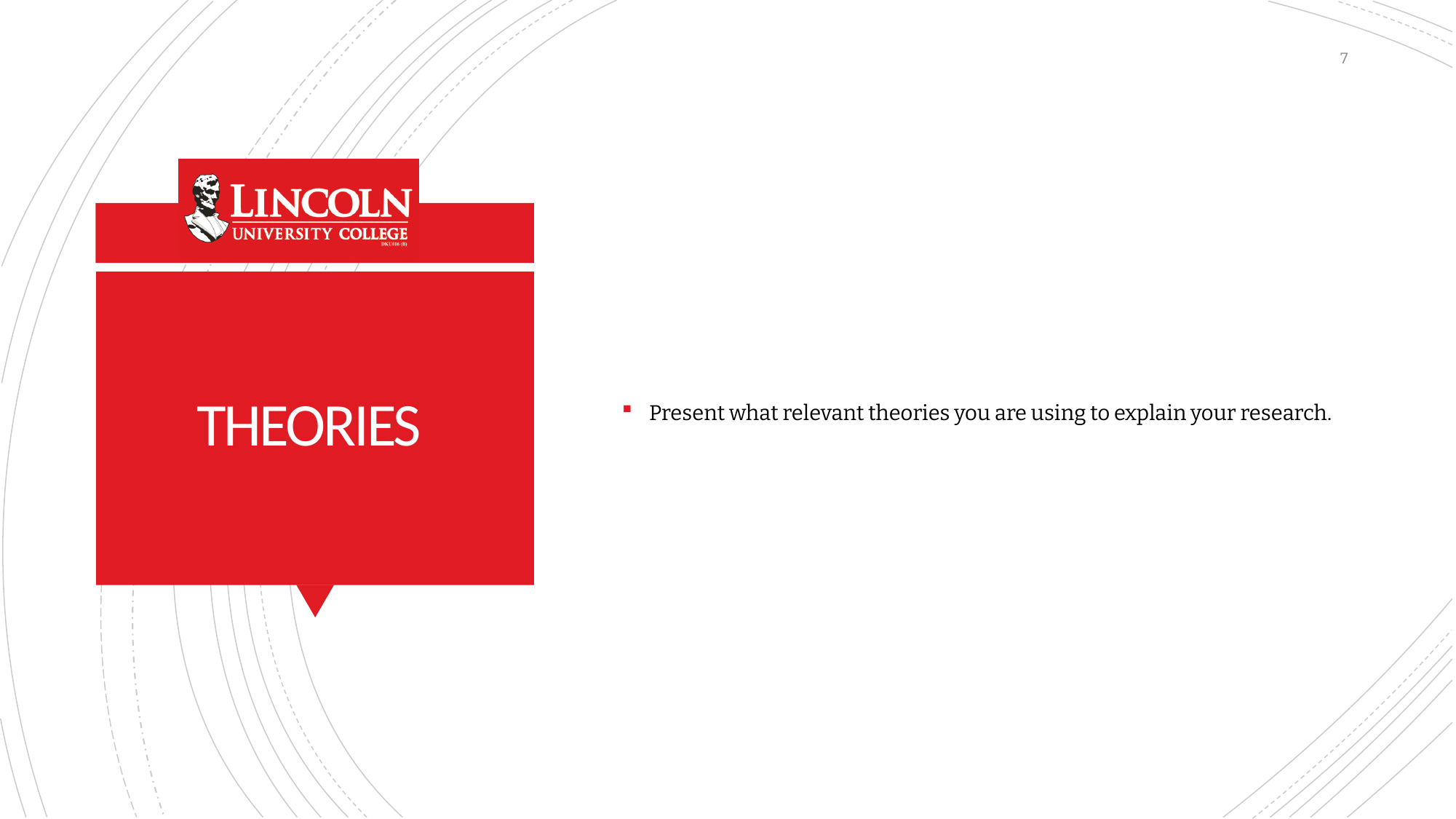

7
Present what relevant theories you are using to explain your research.
# THEORIES